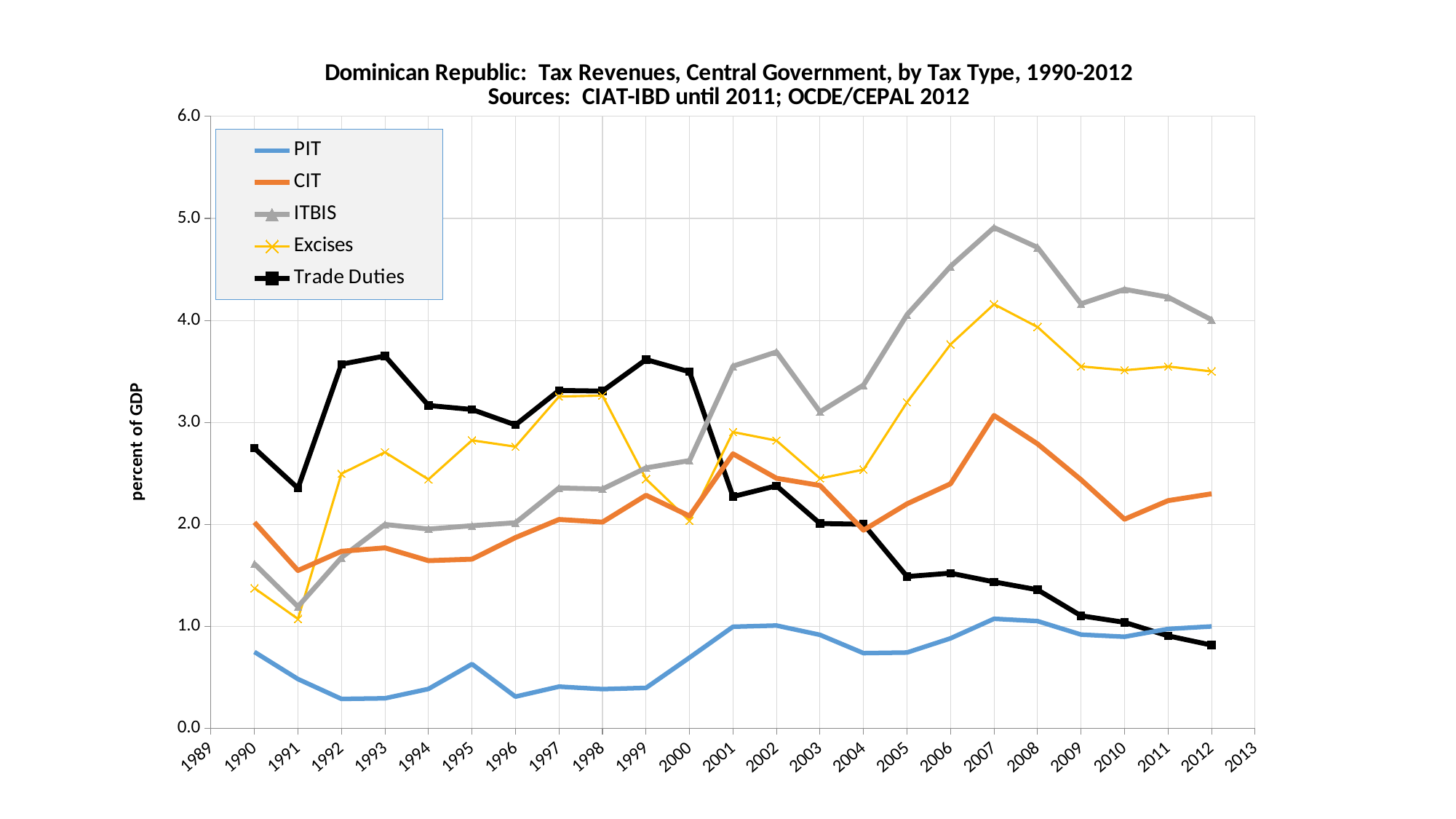

### Chart: Dominican Republic:  Tax Revenues, Central Government, by Tax Type, 1990-2012
Sources:  CIAT-IBD until 2011; OCDE/CEPAL 2012

| Category | PIT | CIT | ITBIS | Excises | Trade Duties |
|---|---|---|---|---|---|